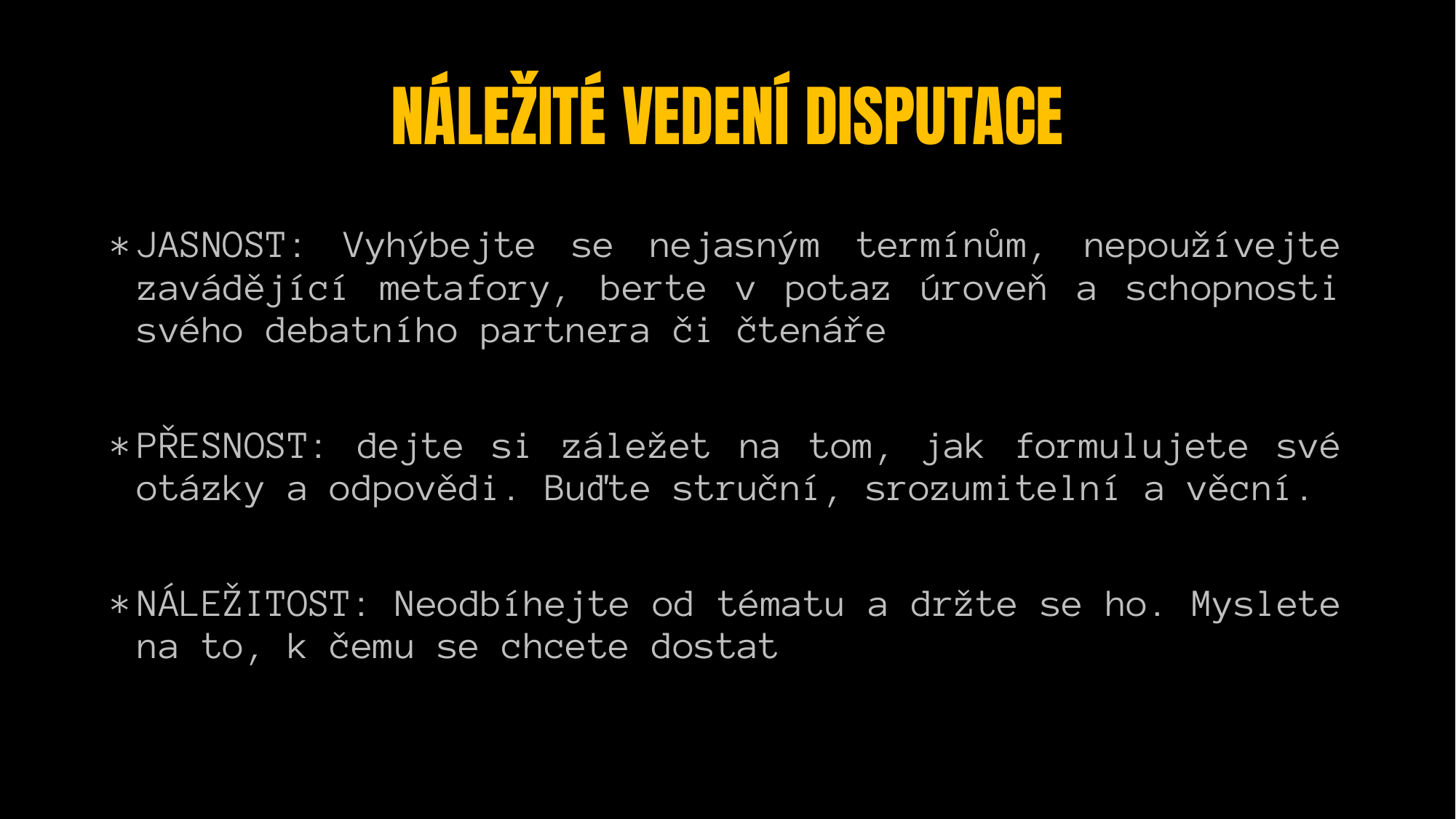

# NÁLEŽITÉ VEDENÍ DISPUTACE
JASNOST: Vyhýbejte se nejasným termínům, nepoužívejte zavádějící metafory, berte v potaz úroveň a schopnosti svého debatního partnera či čtenáře

PŘESNOST: dejte si záležet na tom, jak formulujete své otázky a odpovědi. Buďte struční, srozumitelní a věcní.

NÁLEŽITOST: Neodbíhejte od tématu a držte se ho. Myslete na to, k čemu se chcete dostat